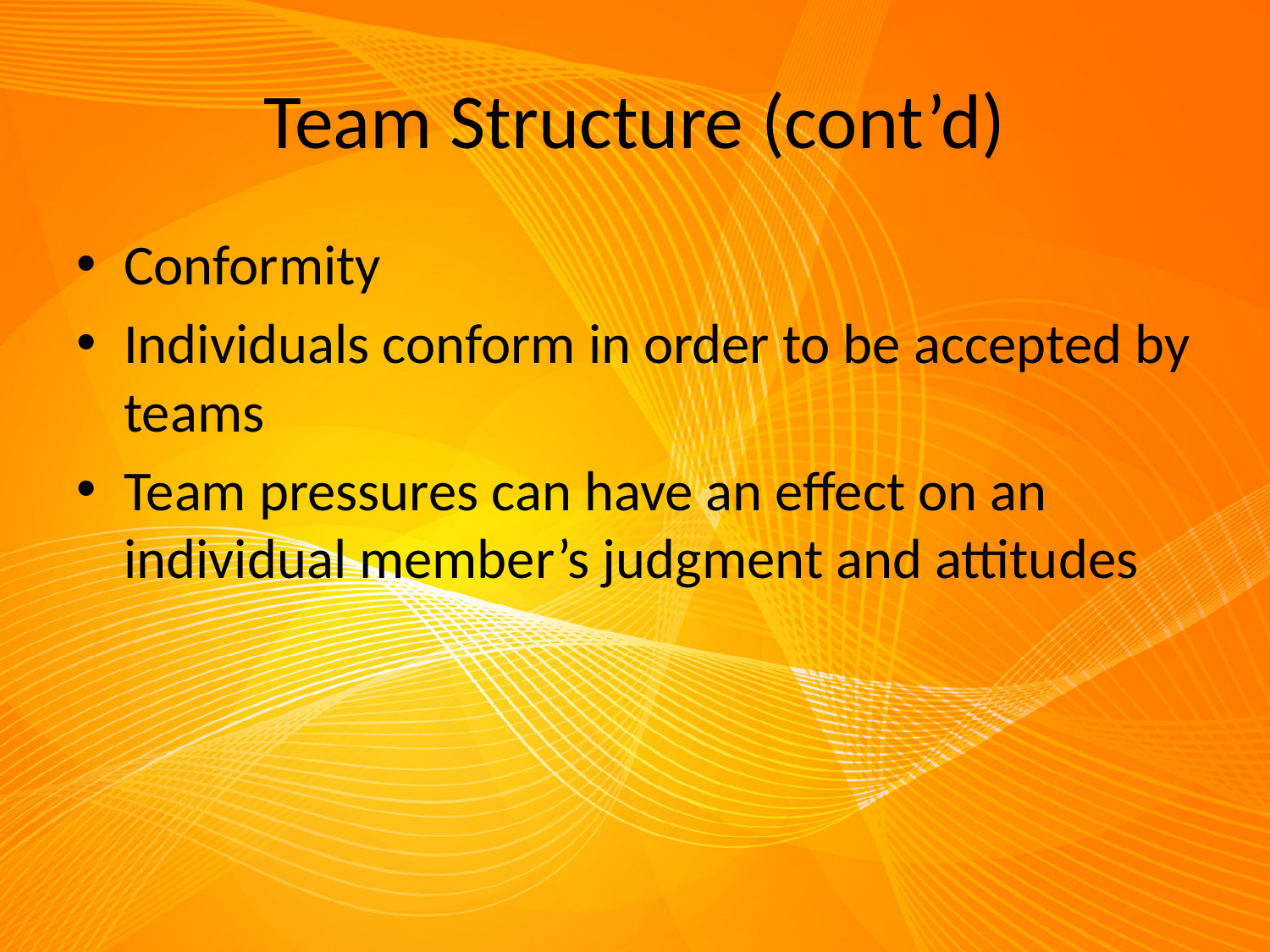

# Team Structure (cont’d)
Conformity
Individuals conform in order to be accepted by teams
Team pressures can have an effect on an individual member’s judgment and attitudes